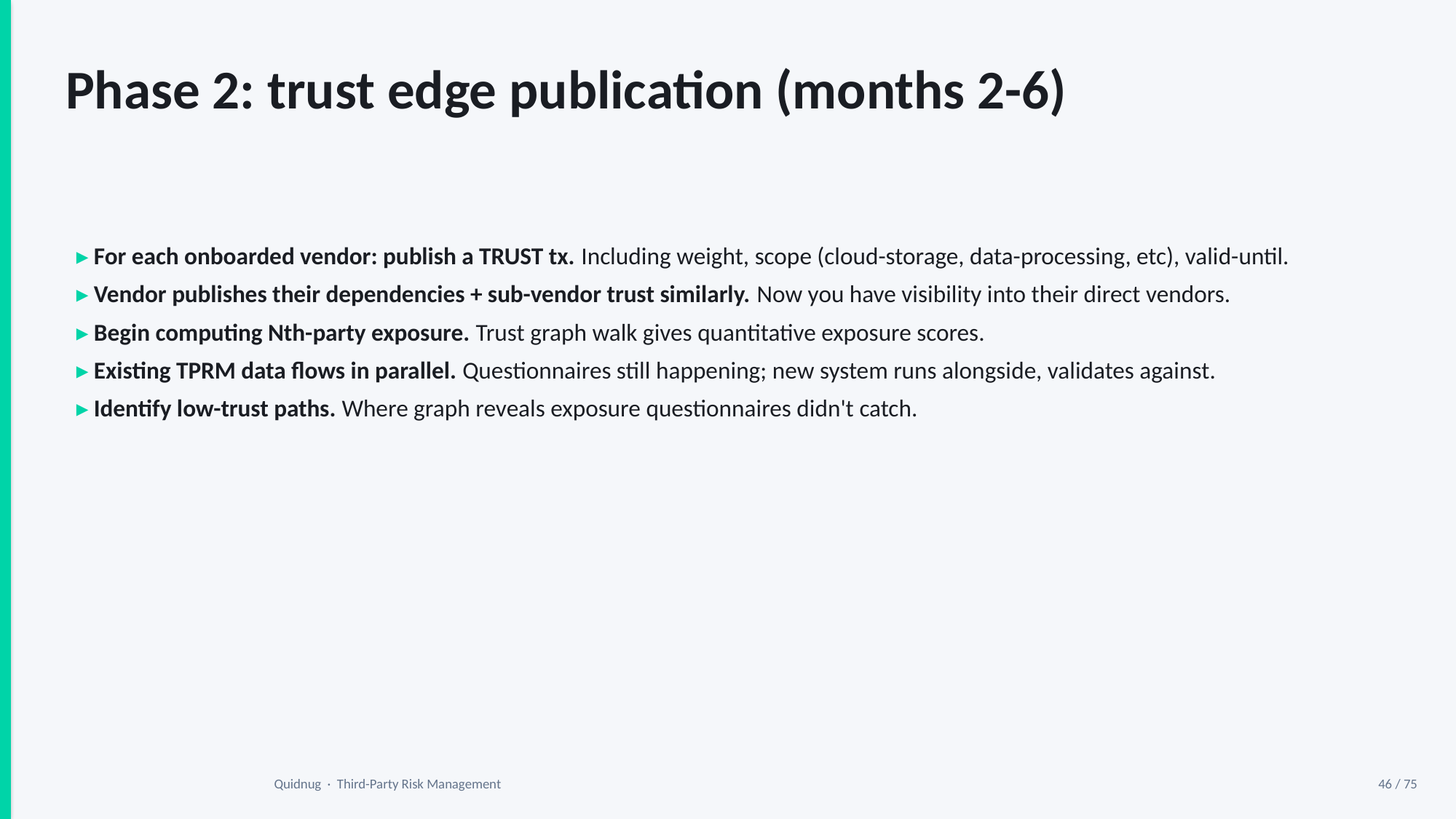

Phase 2: trust edge publication (months 2-6)
▸ For each onboarded vendor: publish a TRUST tx. Including weight, scope (cloud-storage, data-processing, etc), valid-until.
▸ Vendor publishes their dependencies + sub-vendor trust similarly. Now you have visibility into their direct vendors.
▸ Begin computing Nth-party exposure. Trust graph walk gives quantitative exposure scores.
▸ Existing TPRM data flows in parallel. Questionnaires still happening; new system runs alongside, validates against.
▸ Identify low-trust paths. Where graph reveals exposure questionnaires didn't catch.
Quidnug  ·  Third-Party Risk Management
46 / 75